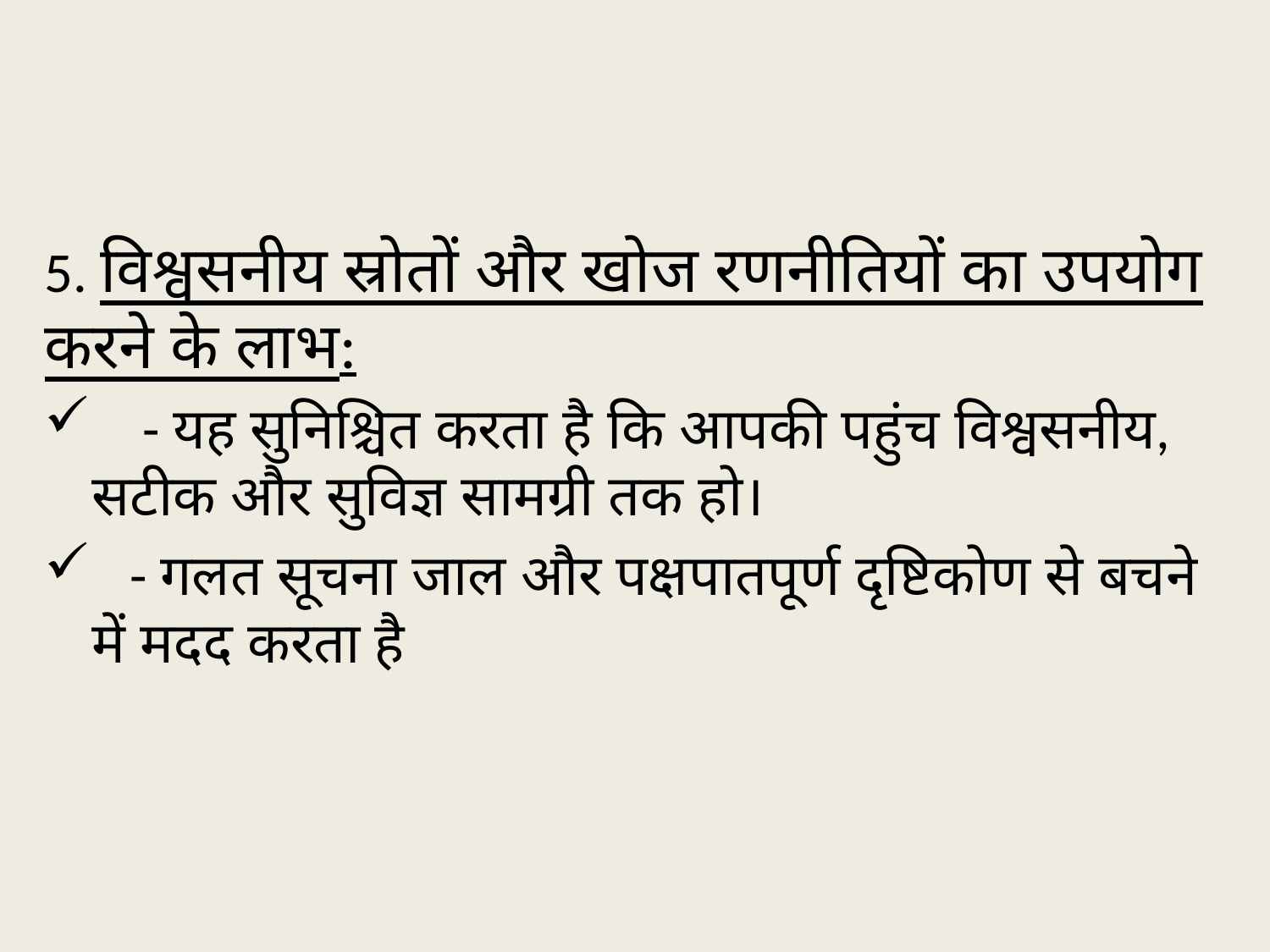

5. विश्वसनीय स्रोतों और खोज रणनीतियों का उपयोग करने के लाभ:
    - यह सुनिश्चित करता है कि आपकी पहुंच विश्वसनीय, सटीक और सुविज्ञ सामग्री तक हो।
   - गलत सूचना जाल और पक्षपातपूर्ण दृष्टिकोण से बचने में मदद करता है